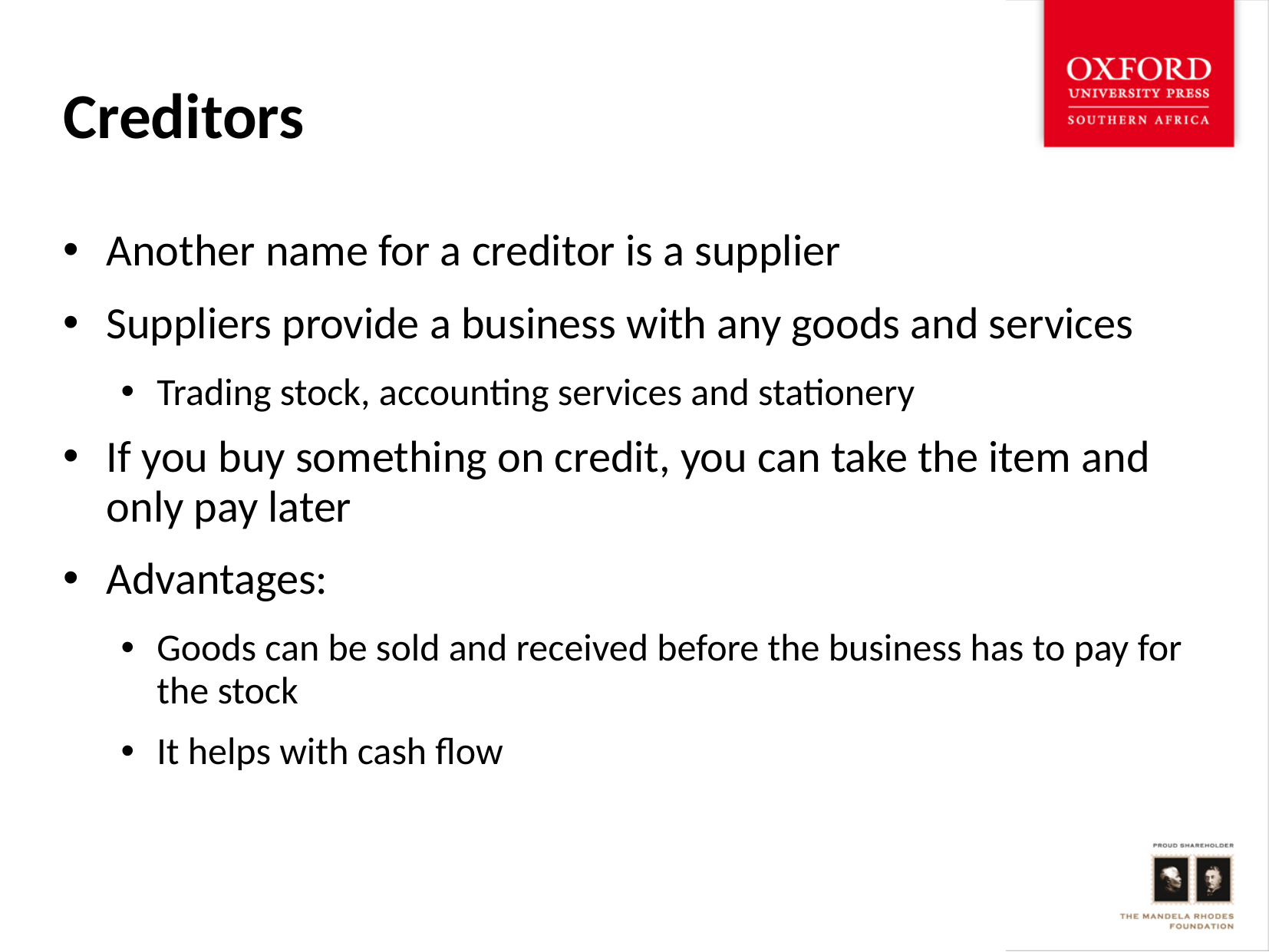

# Creditors
Another name for a creditor is a supplier
Suppliers provide a business with any goods and services
Trading stock, accounting services and stationery
If you buy something on credit, you can take the item and only pay later
Advantages:
Goods can be sold and received before the business has to pay for the stock
It helps with cash flow